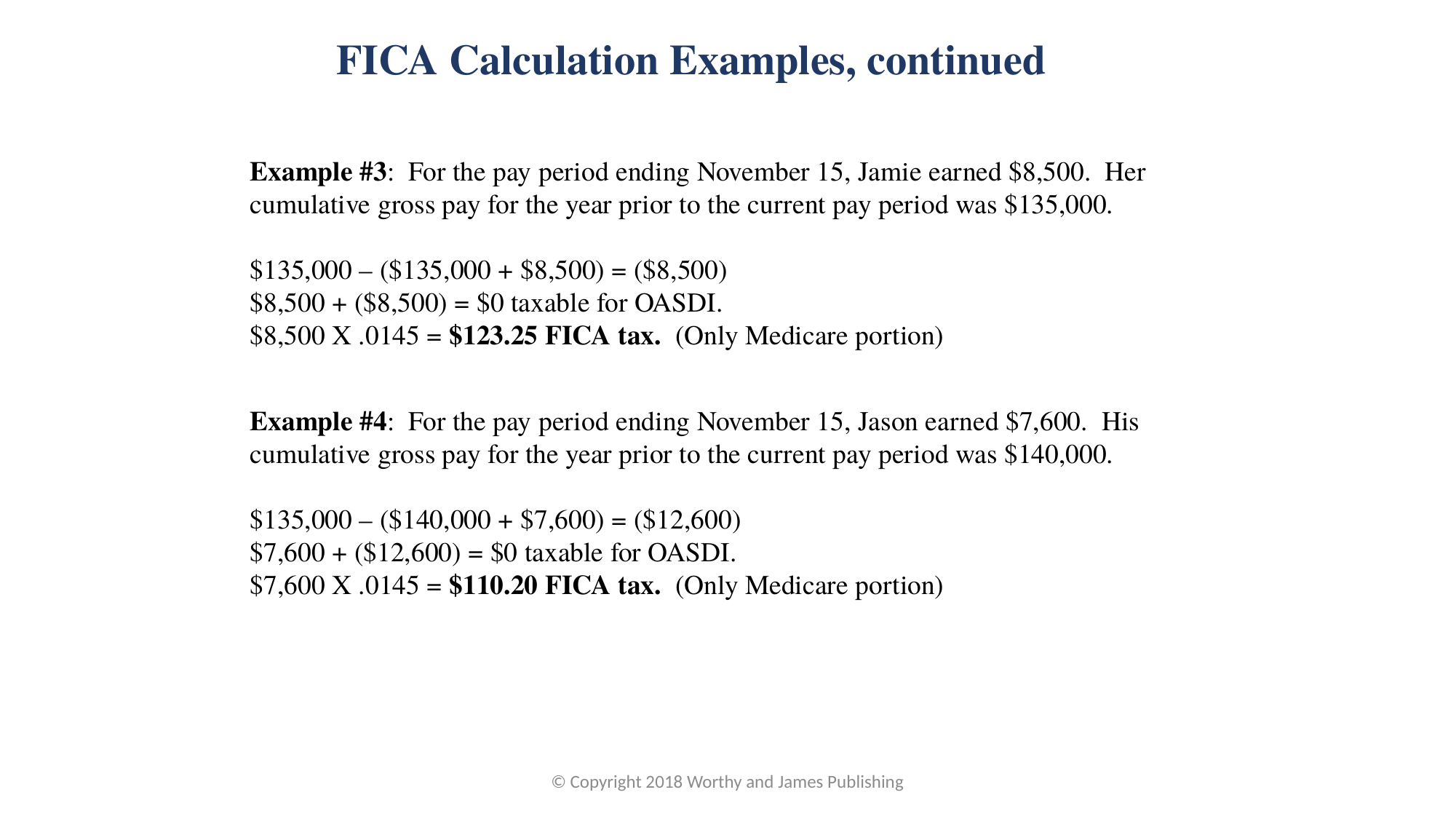

FICA Calculation Examples, continued
Example #3:  For the pay period ending November 15, Jamie earned $8,500.  Her cumulative gross pay for the year prior to the current pay period was $135,000.

$135,000 – ($135,000 + $8,500) = ($8,500)
$8,500 + ($8,500) = $0 taxable for OASDI.
$8,500 X .0145 = $123.25 FICA tax.  (Only Medicare portion)
Example #4:  For the pay period ending November 15, Jason earned $7,600.  His cumulative gross pay for the year prior to the current pay period was $140,000.

$135,000 – ($140,000 + $7,600) = ($12,600)
$7,600 + ($12,600) = $0 taxable for OASDI.
$7,600 X .0145 = $110.20 FICA tax.  (Only Medicare portion)

© Copyright 2018 Worthy and James Publishing